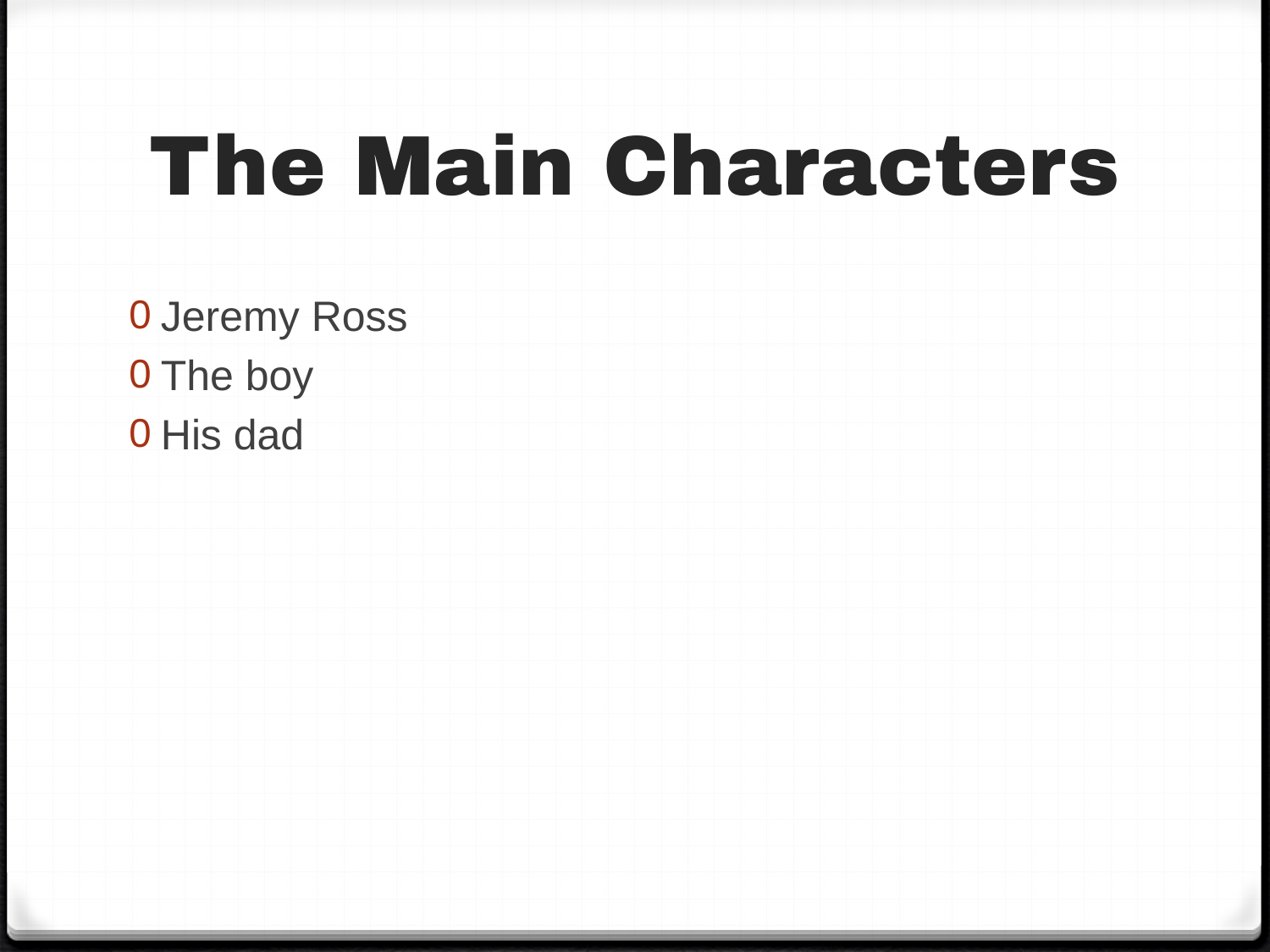

# The Main Characters
Jeremy Ross
The boy
His dad